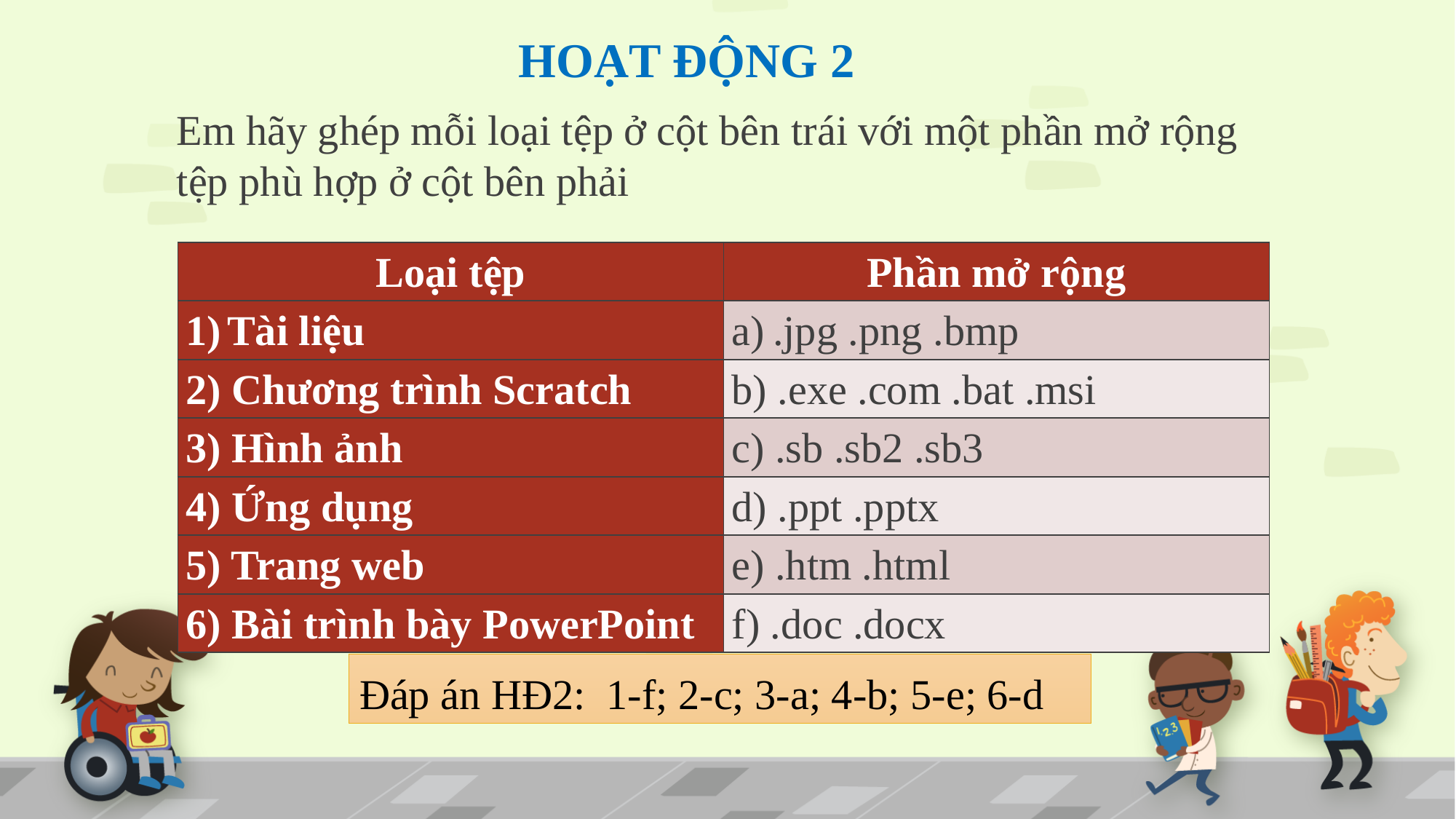

# HOẠT ĐỘNG 2
Em hãy ghép mỗi loại tệp ở cột bên trái với một phần mở rộng tệp phù hợp ở cột bên phải
| Loại tệp | Phần mở rộng |
| --- | --- |
| Tài liệu | .jpg .png .bmp |
| 2) Chương trình Scratch | b) .exe .com .bat .msi |
| 3) Hình ảnh | c) .sb .sb2 .sb3 |
| 4) Ứng dụng | d) .ppt .pptx |
| 5) Trang web | e) .htm .html |
| 6) Bài trình bày PowerPoint | f) .doc .docx |
Đáp án HĐ2:  1-f; 2-c; 3-a; 4-b; 5-e; 6-d